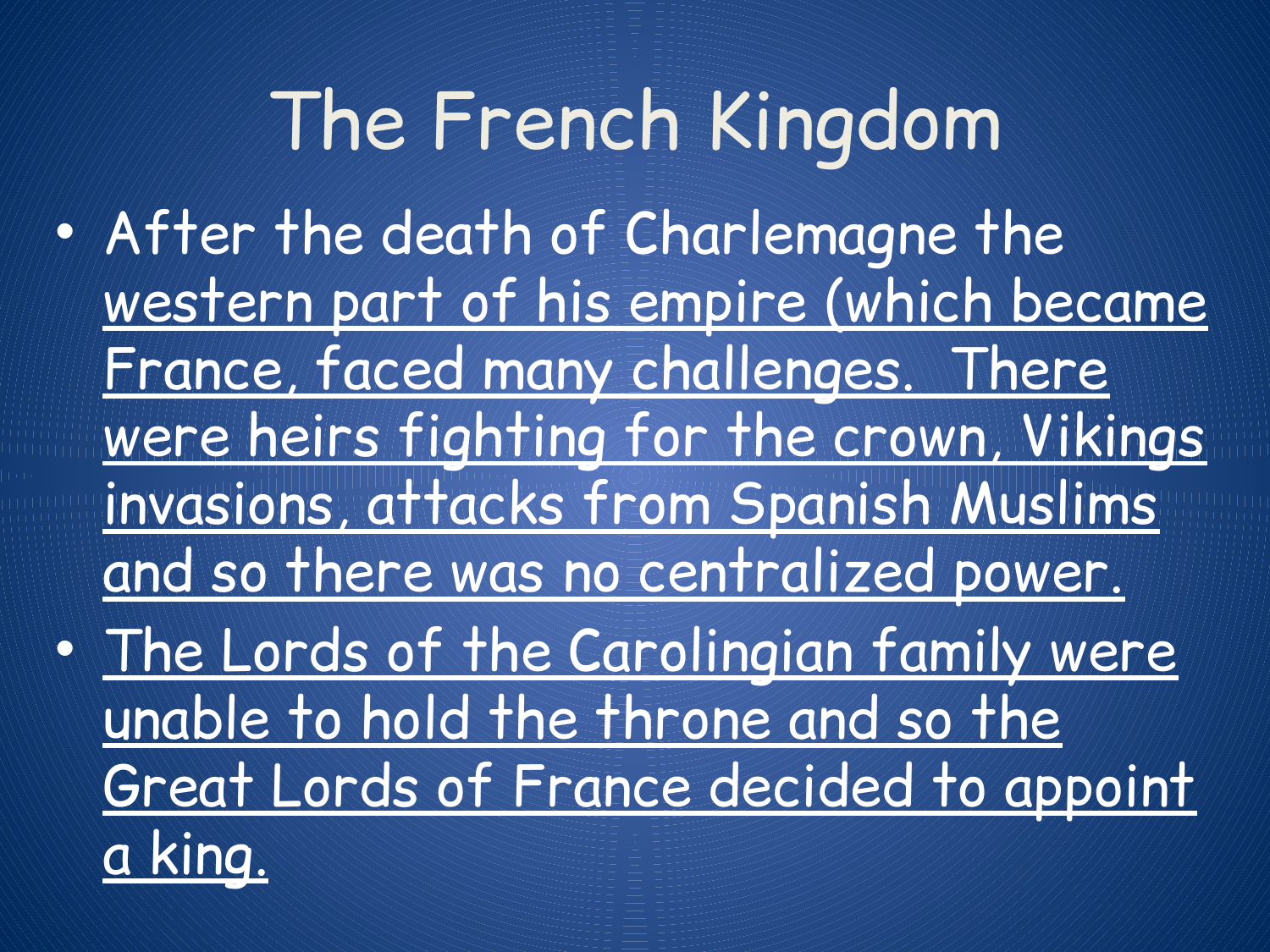

# The French Kingdom
After the death of Charlemagne the western part of his empire (which became France, faced many challenges.  There were heirs fighting for the crown, Vikings invasions, attacks from Spanish Muslims and so there was no centralized power.
The Lords of the Carolingian family were unable to hold the throne and so the Great Lords of France decided to appoint a king.